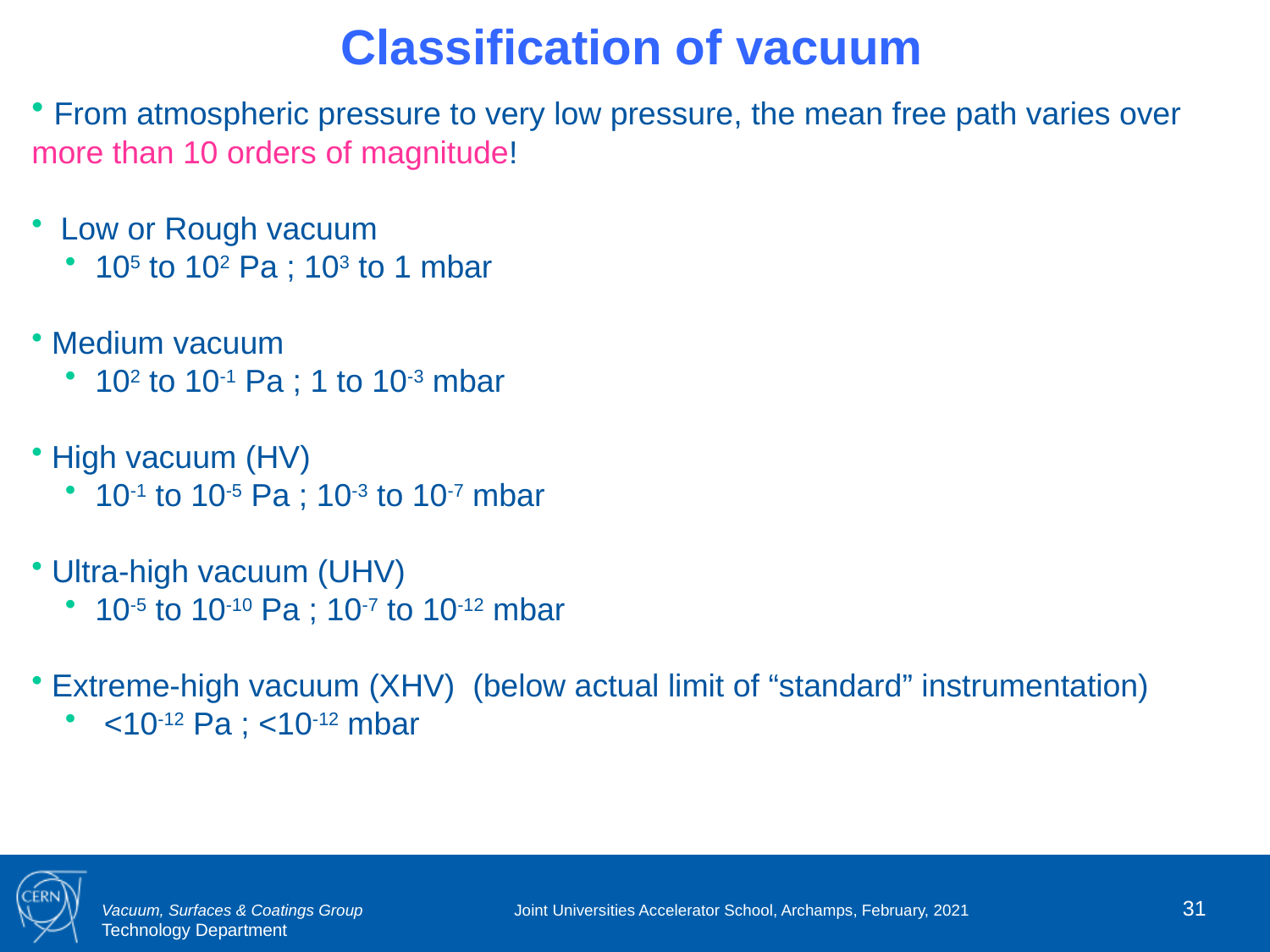

Classification of vacuum
 From atmospheric pressure to very low pressure, the mean free path varies over more than 10 orders of magnitude!

  Low or Rough vacuum
105 to 102 Pa ; 103 to 1 mbar

 Medium vacuum
102 to 10-1 Pa ; 1 to 10-3 mbar

 High vacuum (HV)
10-1 to 10-5 Pa ; 10-3 to 10-7 mbar

 Ultra-high vacuum (UHV)
10-5 to 10-10 Pa ; 10-7 to 10-12 mbar

 Extreme-high vacuum (XHV)  (below actual limit of “standard” instrumentation)
 <10-12 Pa ; <10-12 mbar

31
Joint Universities Accelerator School, Archamps, February, 2021